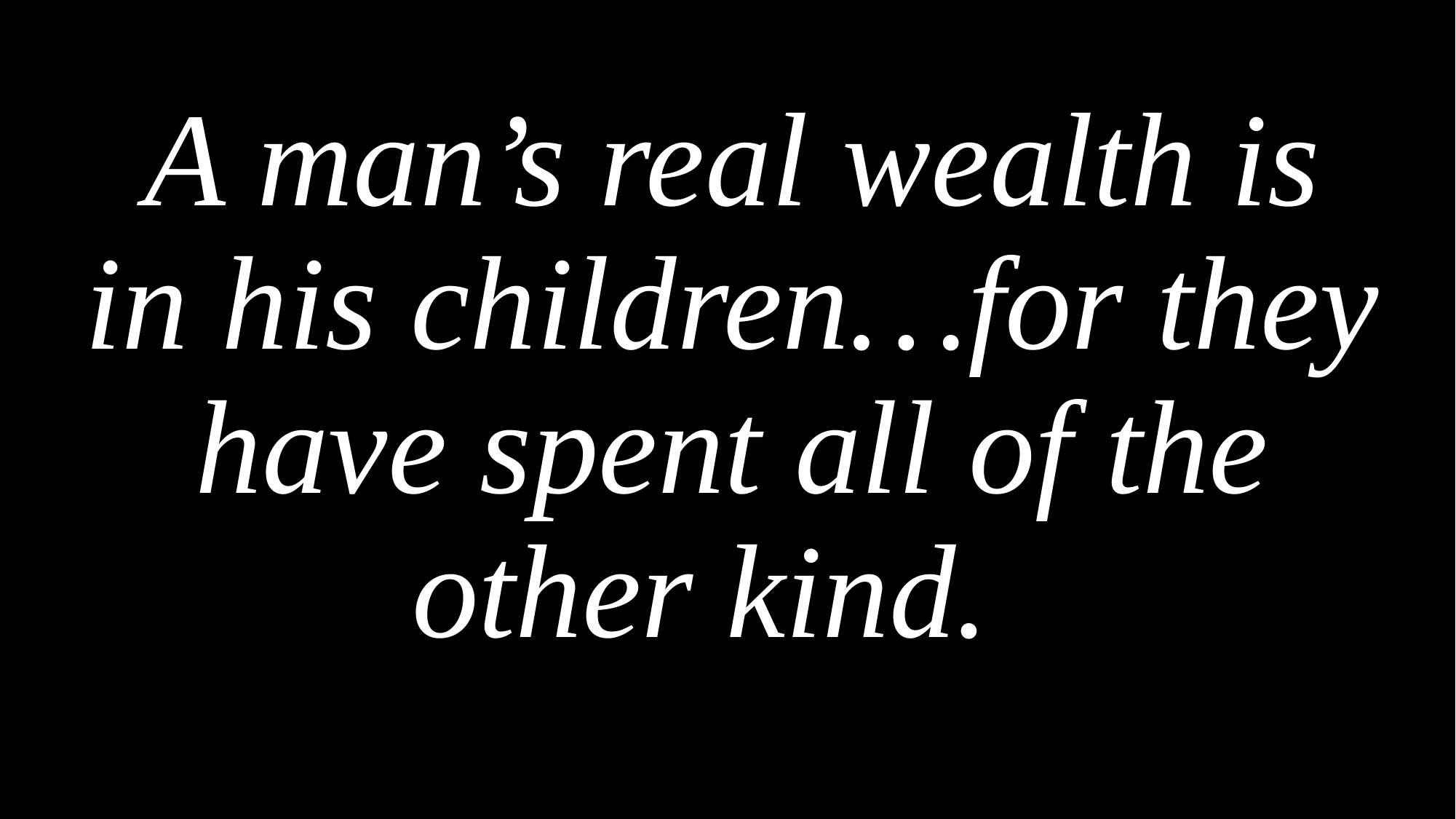

A man’s real wealth is in his children…for they have spent all of the other kind.